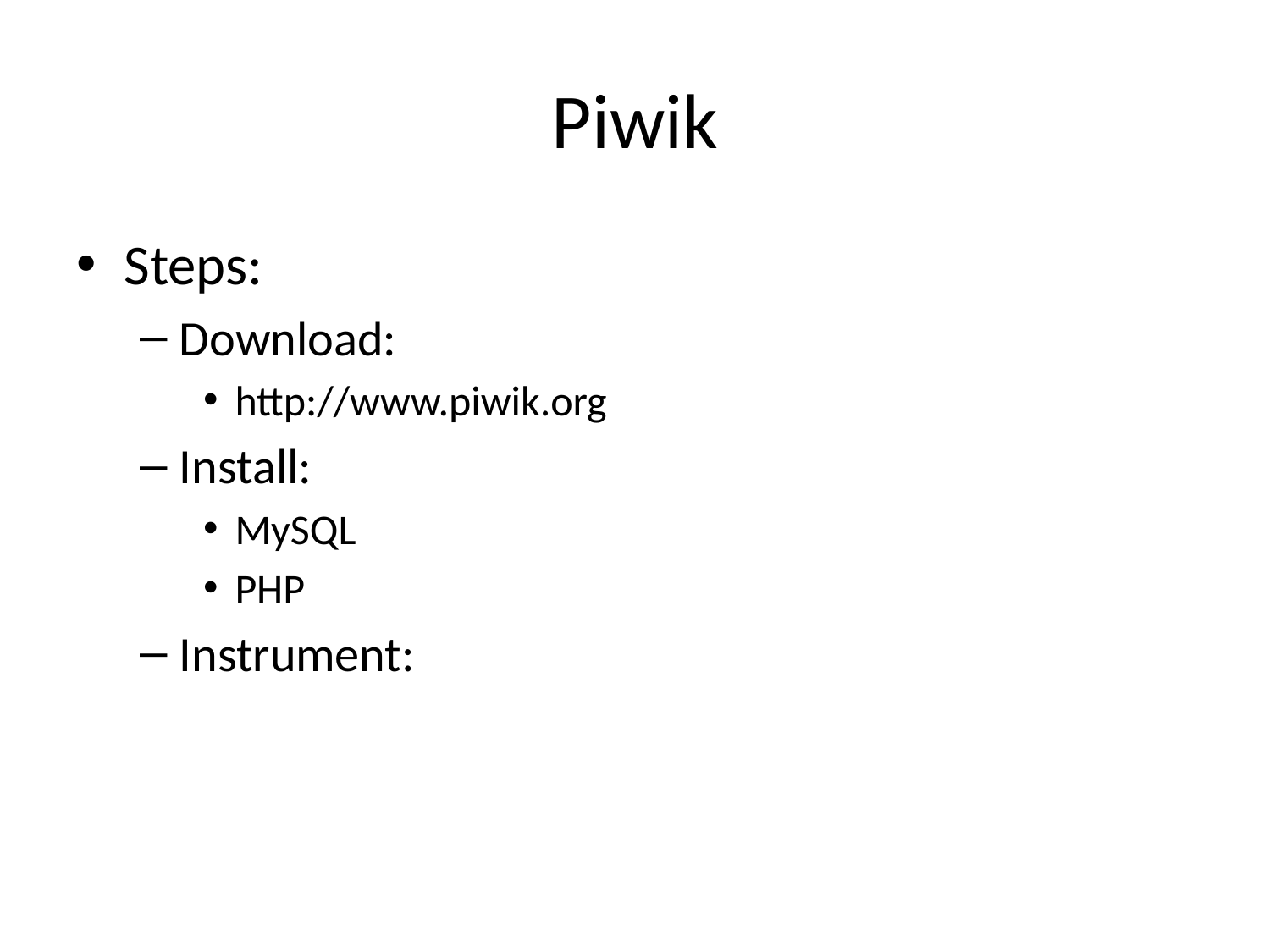

# Piwik
Steps:
Download:
http://www.piwik.org
Install:
MySQL
PHP
Instrument: